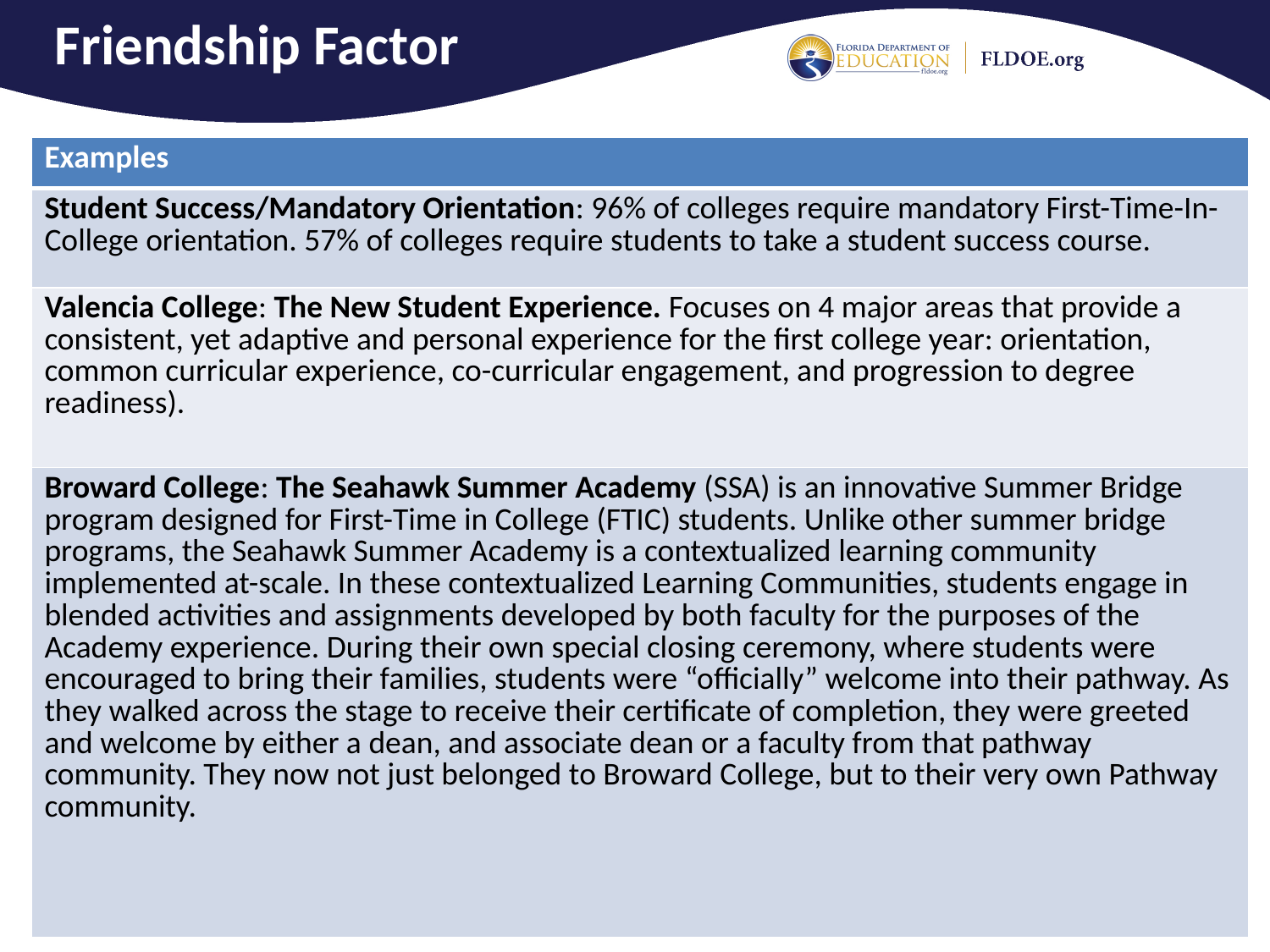

Friendship Factor
| Examples |
| --- |
| Student Success/Mandatory Orientation: 96% of colleges require mandatory First-Time-In-College orientation. 57% of colleges require students to take a student success course. |
| Valencia College: The New Student Experience. Focuses on 4 major areas that provide a consistent, yet adaptive and personal experience for the first college year: orientation, common curricular experience, co-curricular engagement, and progression to degree readiness). |
| Broward College: The Seahawk Summer Academy (SSA) is an innovative Summer Bridge program designed for First-Time in College (FTIC) students. Unlike other summer bridge programs, the Seahawk Summer Academy is a contextualized learning community implemented at-scale. In these contextualized Learning Communities, students engage in blended activities and assignments developed by both faculty for the purposes of the Academy experience. During their own special closing ceremony, where students were encouraged to bring their families, students were “officially” welcome into their pathway. As they walked across the stage to receive their certificate of completion, they were greeted and welcome by either a dean, and associate dean or a faculty from that pathway community. They now not just belonged to Broward College, but to their very own Pathway community. |